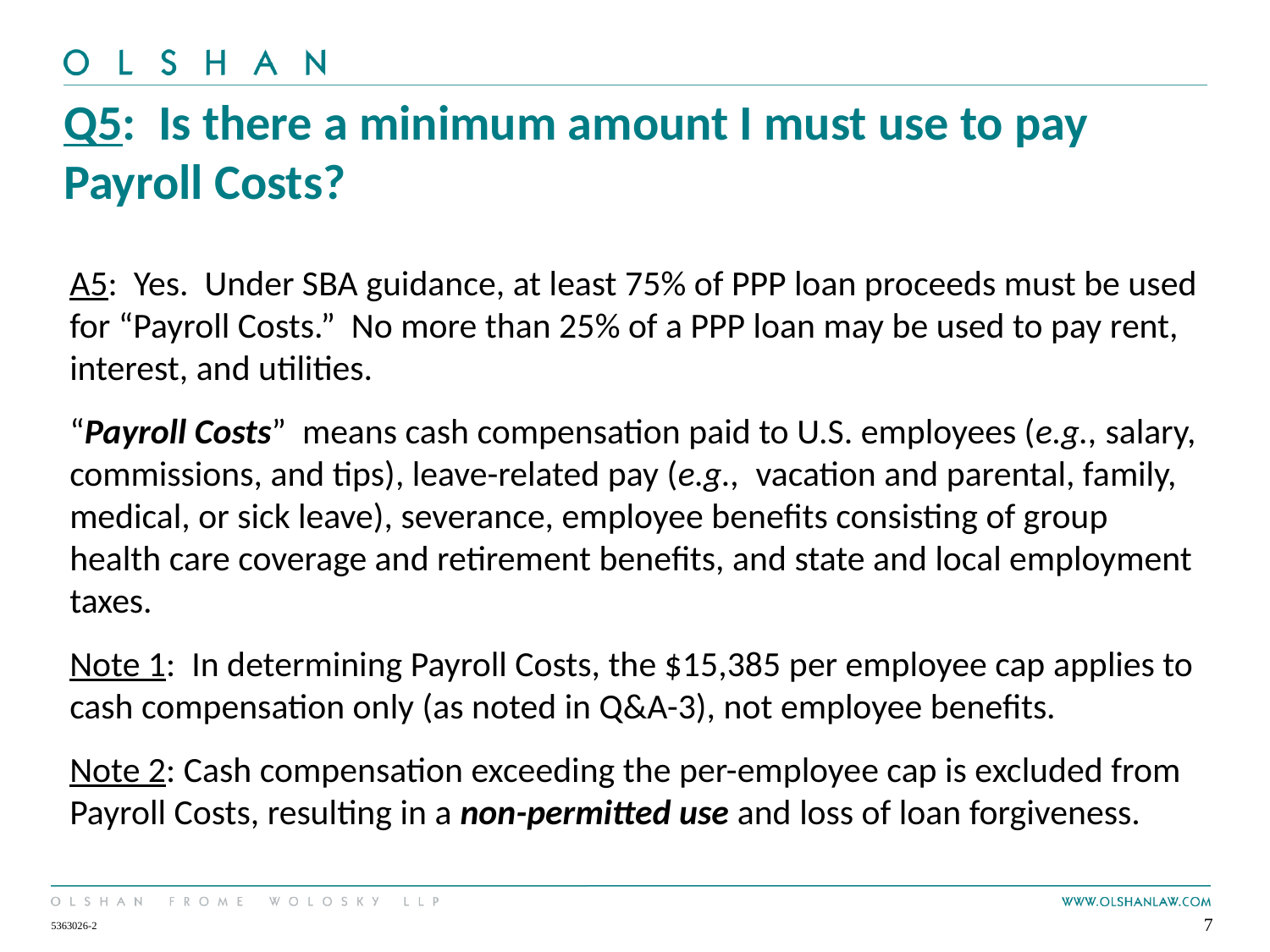

# Q5:  Is there a minimum amount I must use to pay Payroll Costs?
A5:  Yes.  Under SBA guidance, at least 75% of PPP loan proceeds must be used for “Payroll Costs.”  No more than 25% of a PPP loan may be used to pay rent, interest, and utilities.
“Payroll Costs”  means cash compensation paid to U.S. employees (e.g., salary, commissions, and tips), leave-related pay (e.g.,  vacation and parental, family, medical, or sick leave), severance, employee benefits consisting of group health care coverage and retirement benefits, and state and local employment taxes.
Note 1:  In determining Payroll Costs, the $15,385 per employee cap applies to cash compensation only (as noted in Q&A-3), not employee benefits.
Note 2: Cash compensation exceeding the per-employee cap is excluded from Payroll Costs, resulting in a non-permitted use and loss of loan forgiveness.
7